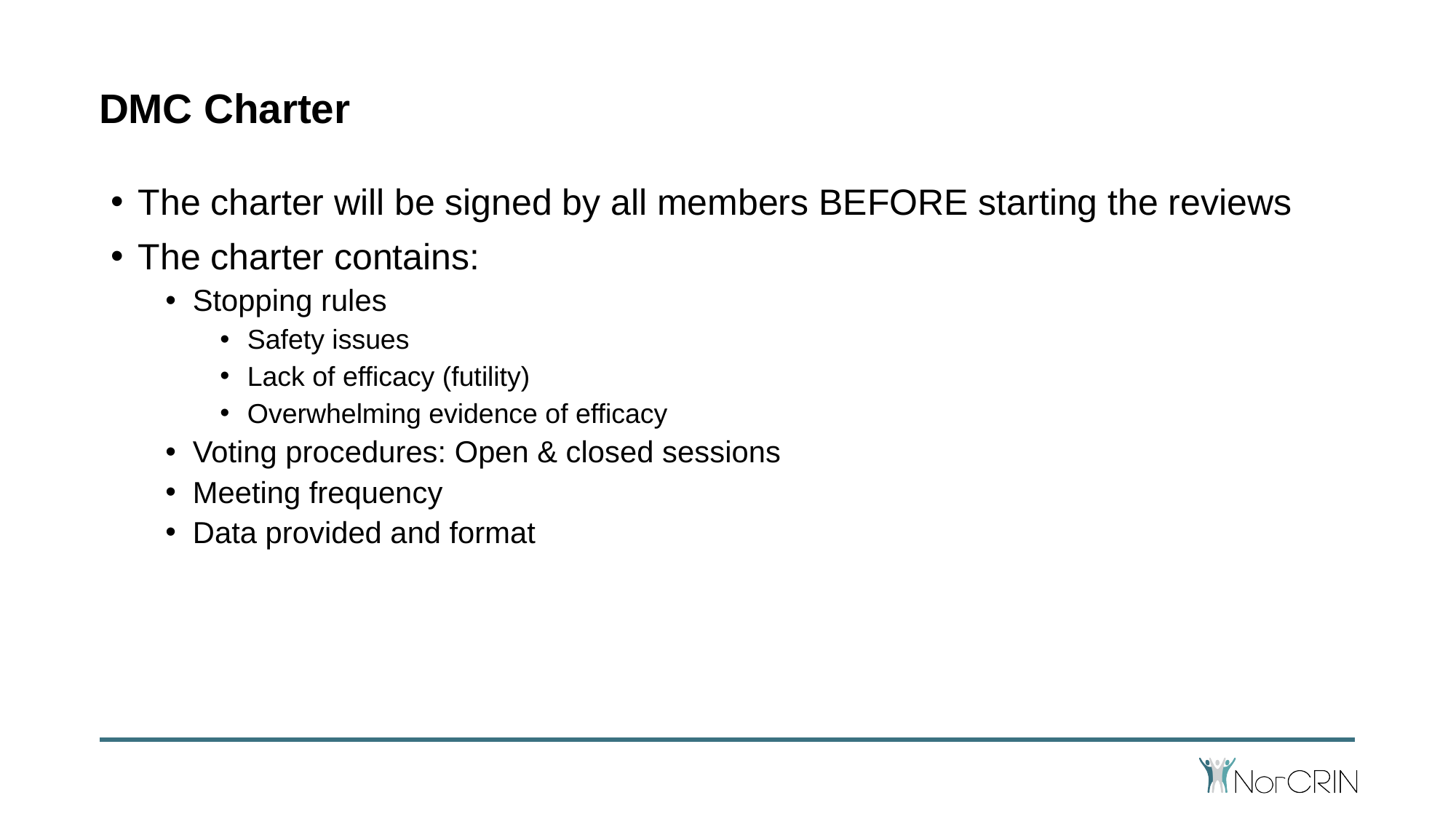

# DMC Charter
The charter will be signed by all members BEFORE starting the reviews
The charter contains:
Stopping rules
Safety issues
Lack of efficacy (futility)
Overwhelming evidence of efficacy
Voting procedures: Open & closed sessions
Meeting frequency
Data provided and format